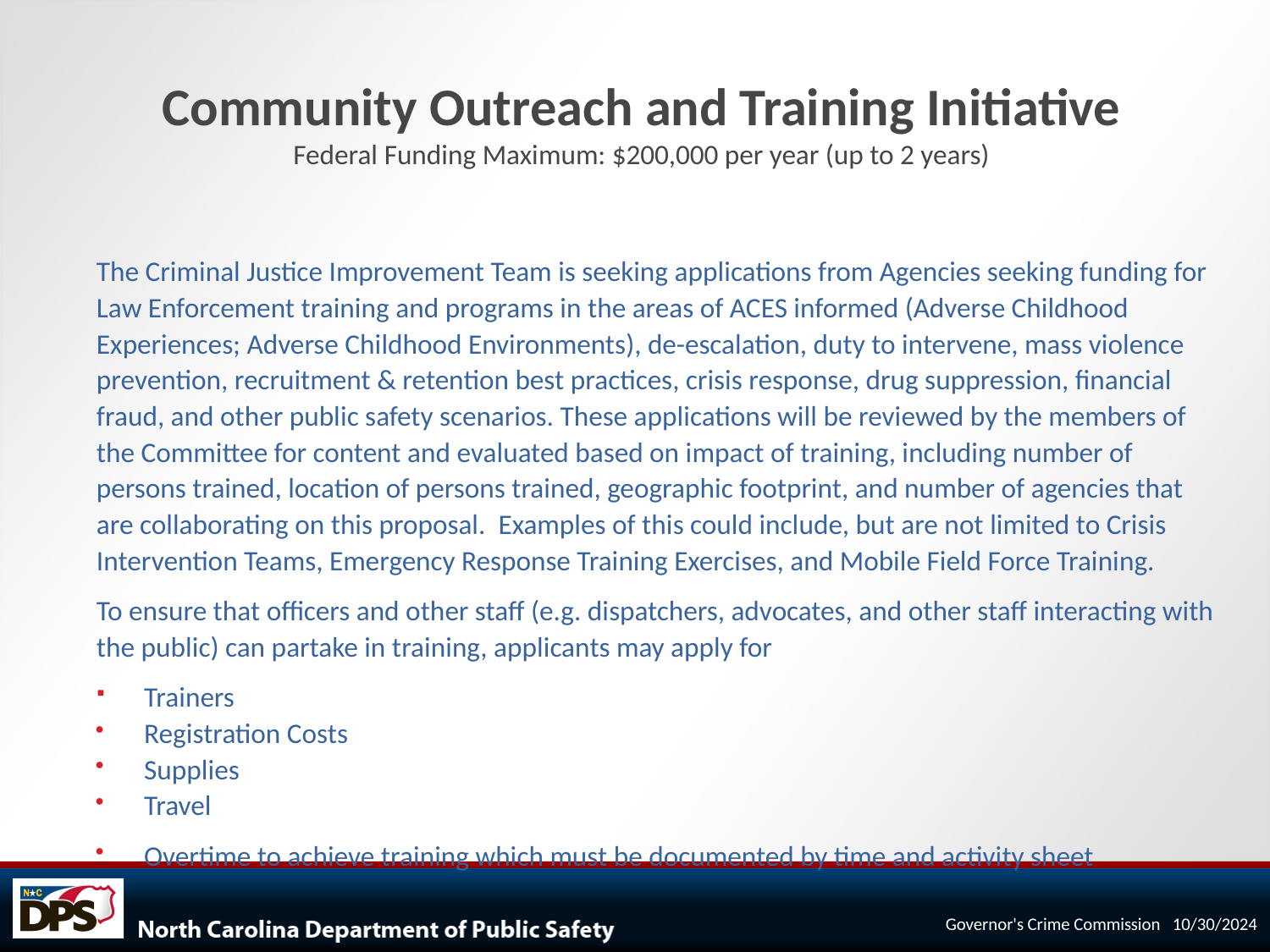

Community Outreach and Training Initiative
Federal Funding Maximum: $200,000 per year (up to 2 years)

The Criminal Justice Improvement Team is seeking applications from Agencies seeking funding for Law Enforcement training and programs in the areas of ACES informed (Adverse Childhood Experiences; Adverse Childhood Environments), de-escalation, duty to intervene, mass violence prevention, recruitment & retention best practices, crisis response, drug suppression, financial fraud, and other public safety scenarios. These applications will be reviewed by the members of the Committee for content and evaluated based on impact of training, including number of persons trained, location of persons trained, geographic footprint, and number of agencies that are collaborating on this proposal.  Examples of this could include, but are not limited to Crisis Intervention Teams, Emergency Response Training Exercises, and Mobile Field Force Training.
To ensure that officers and other staff (e.g. dispatchers, advocates, and other staff interacting with the public) can partake in training, applicants may apply for
Trainers
Registration Costs
Supplies
Travel
Overtime to achieve training which must be documented by time and activity sheet

Governor's Crime Commission   10/30/2024